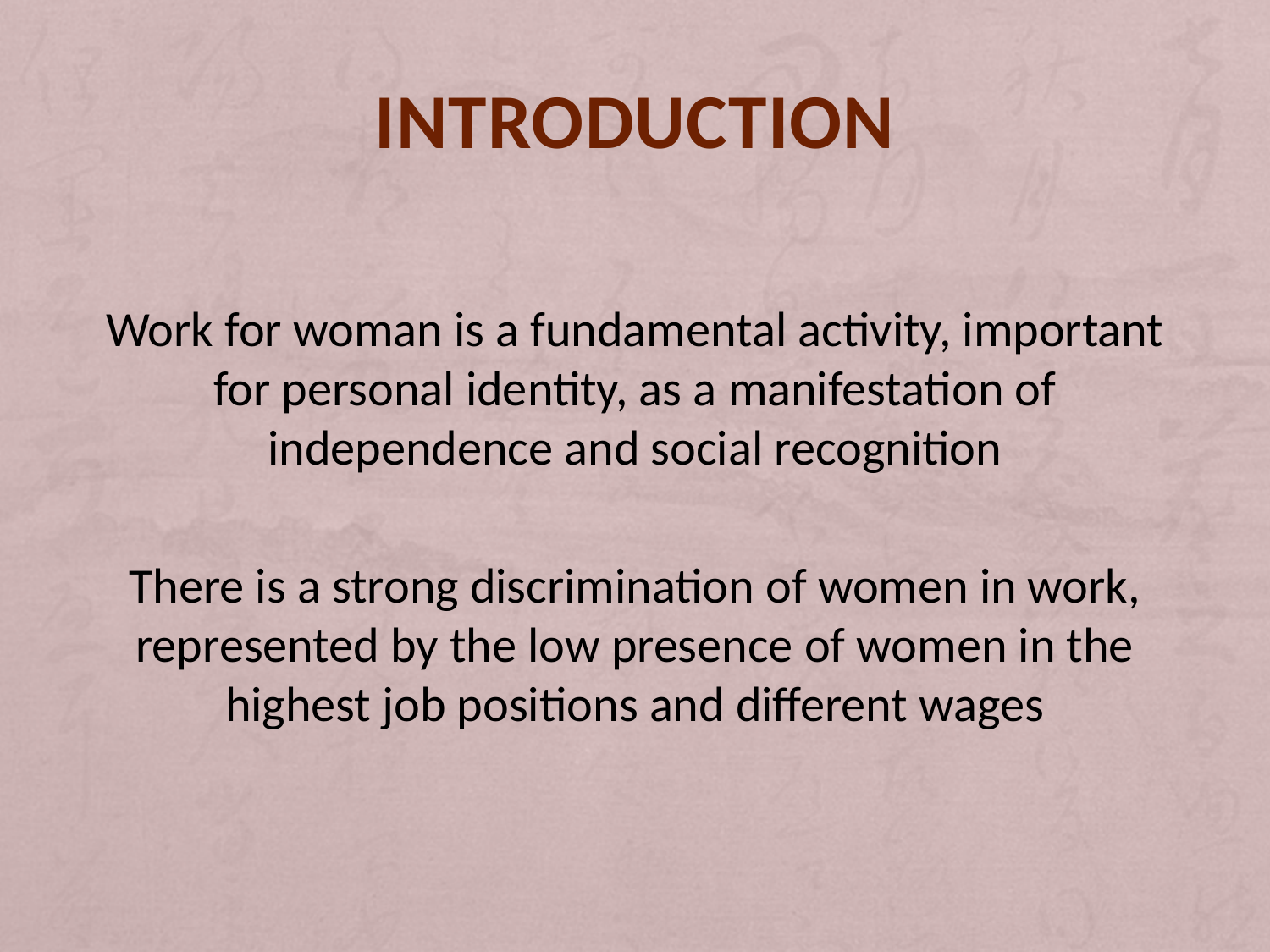

# introduction

Work for woman is a fundamental activity, important for personal identity, as a manifestation of independence and social recognition

There is a strong discrimination of women in work, represented by the low presence of women in the highest job positions and different wages